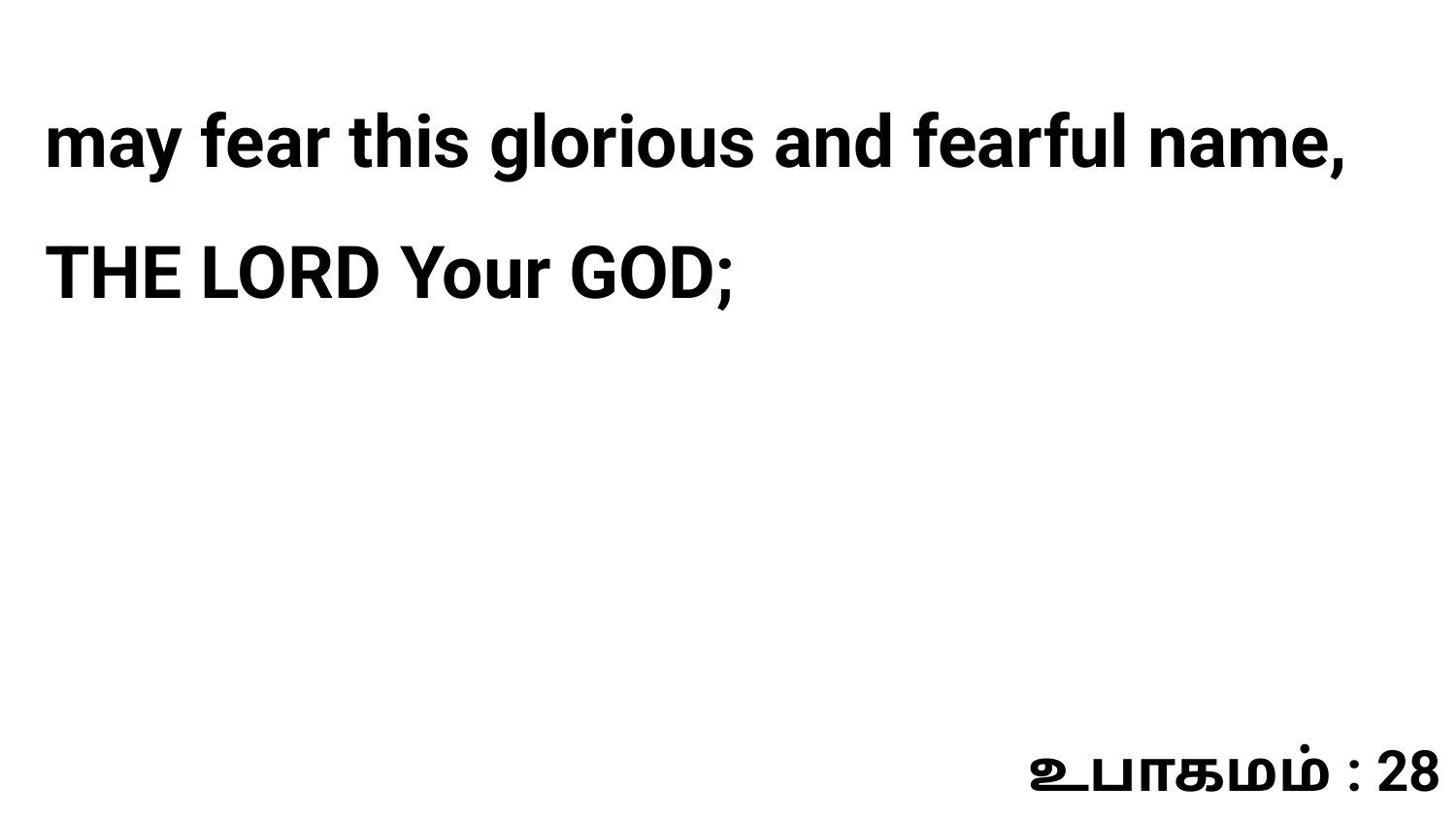

may fear this glorious and fearful name, THE LORD Your GOD;
உபாகமம் : 28